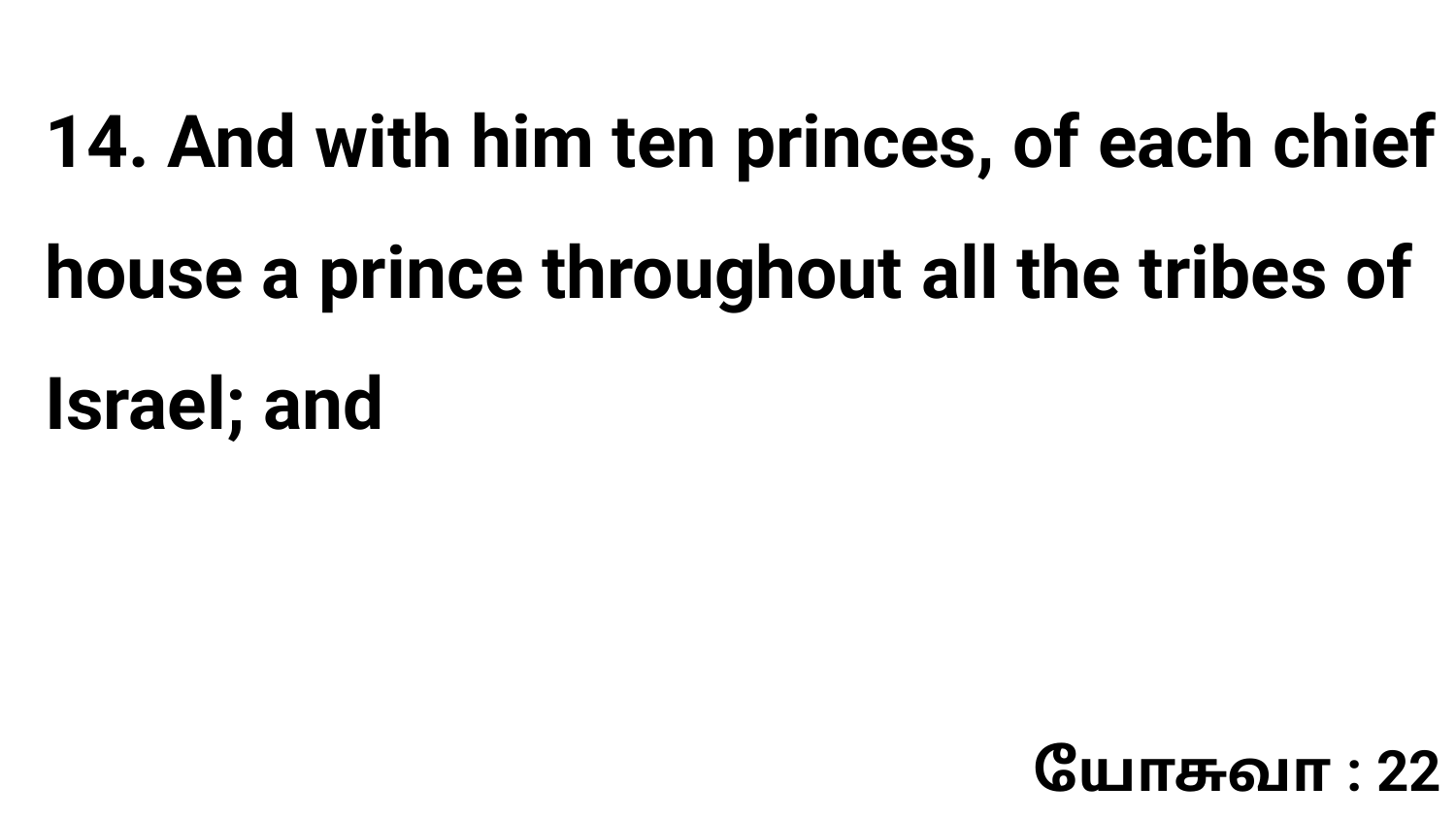

14. And with him ten princes, of each chief house a prince throughout all the tribes of Israel; and
யோசுவா : 22